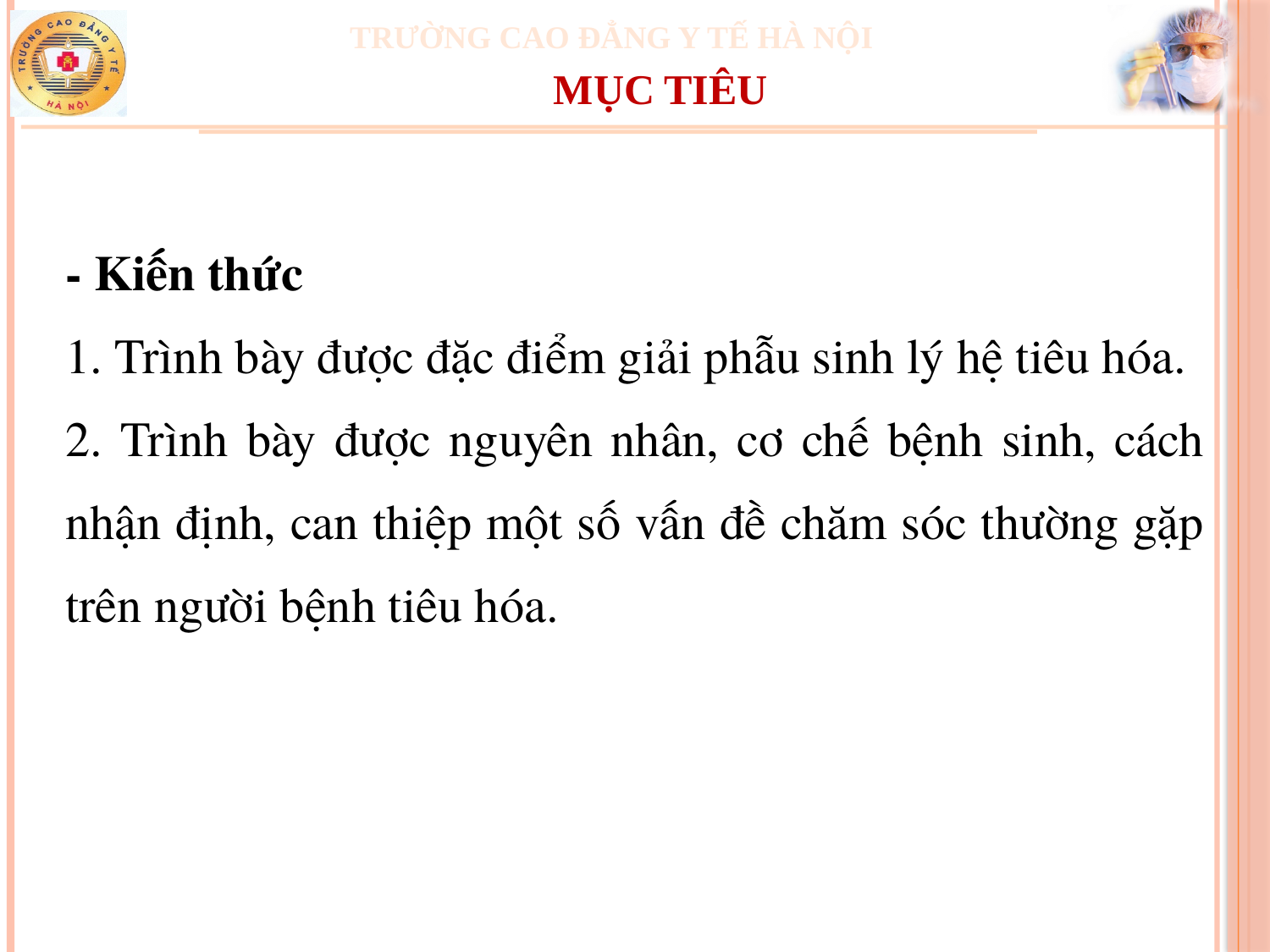

MỤC TIÊU
- Kiến thức
1. Trình bày được đặc điểm giải phẫu sinh lý hệ tiêu hóa.
2. Trình bày được nguyên nhân, cơ chế bệnh sinh, cách nhận định, can thiệp một số vấn đề chăm sóc thường gặp trên người bệnh tiêu hóa.